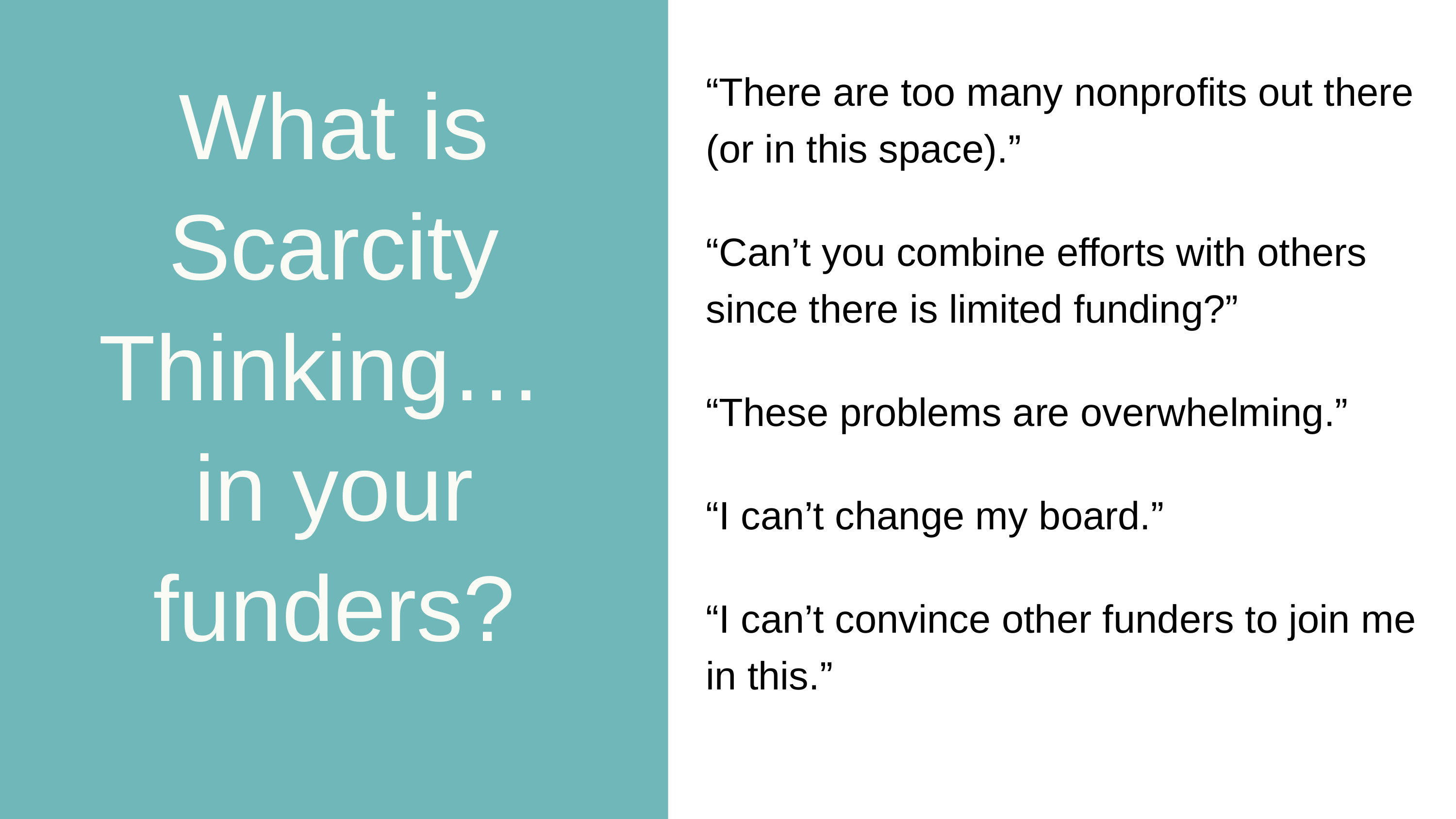

What is Scarcity Thinking…
in your funders?
“There are too many nonprofits out there (or in this space).”
“Can’t you combine efforts with others since there is limited funding?”
“These problems are overwhelming.”
“I can’t change my board.”
“I can’t convince other funders to join me in this.”